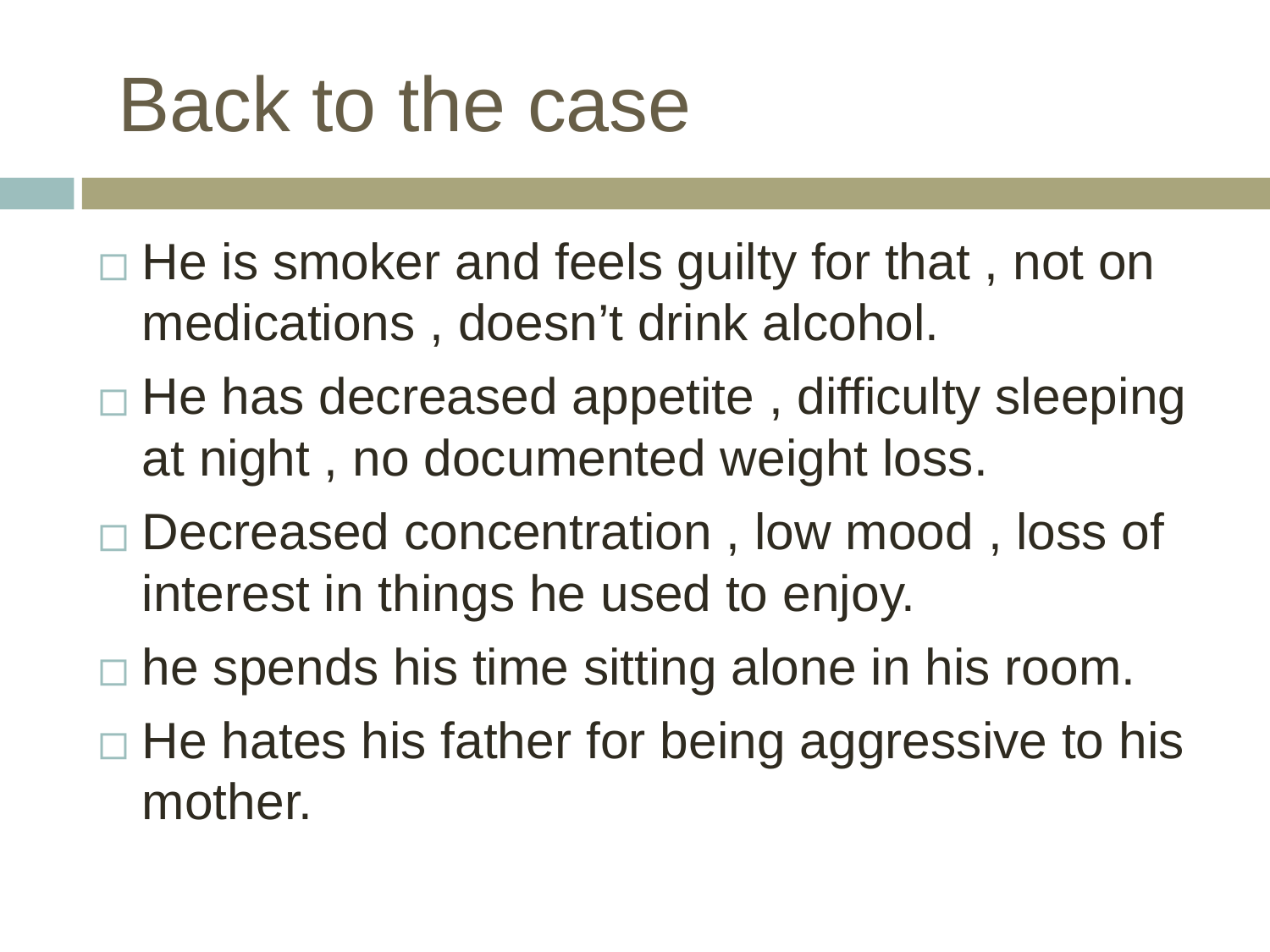

# Back to the case
He is smoker and feels guilty for that , not on medications , doesn’t drink alcohol.
He has decreased appetite , difficulty sleeping at night , no documented weight loss.
Decreased concentration , low mood , loss of interest in things he used to enjoy.
he spends his time sitting alone in his room.
He hates his father for being aggressive to his mother.